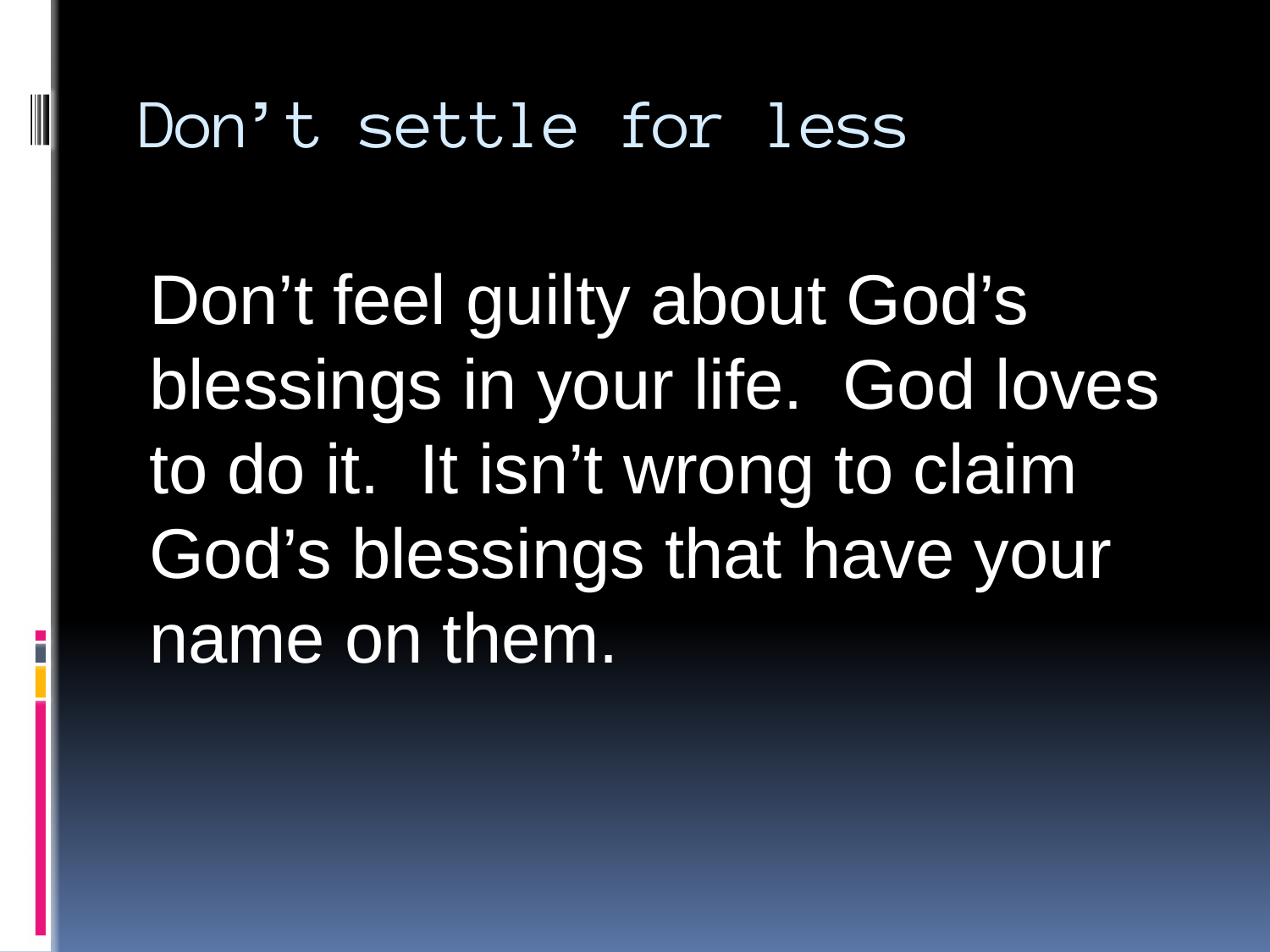

# Don’t settle for less
Don’t feel guilty about God’s blessings in your life.  God loves to do it.  It isn’t wrong to claim God’s blessings that have your name on them.